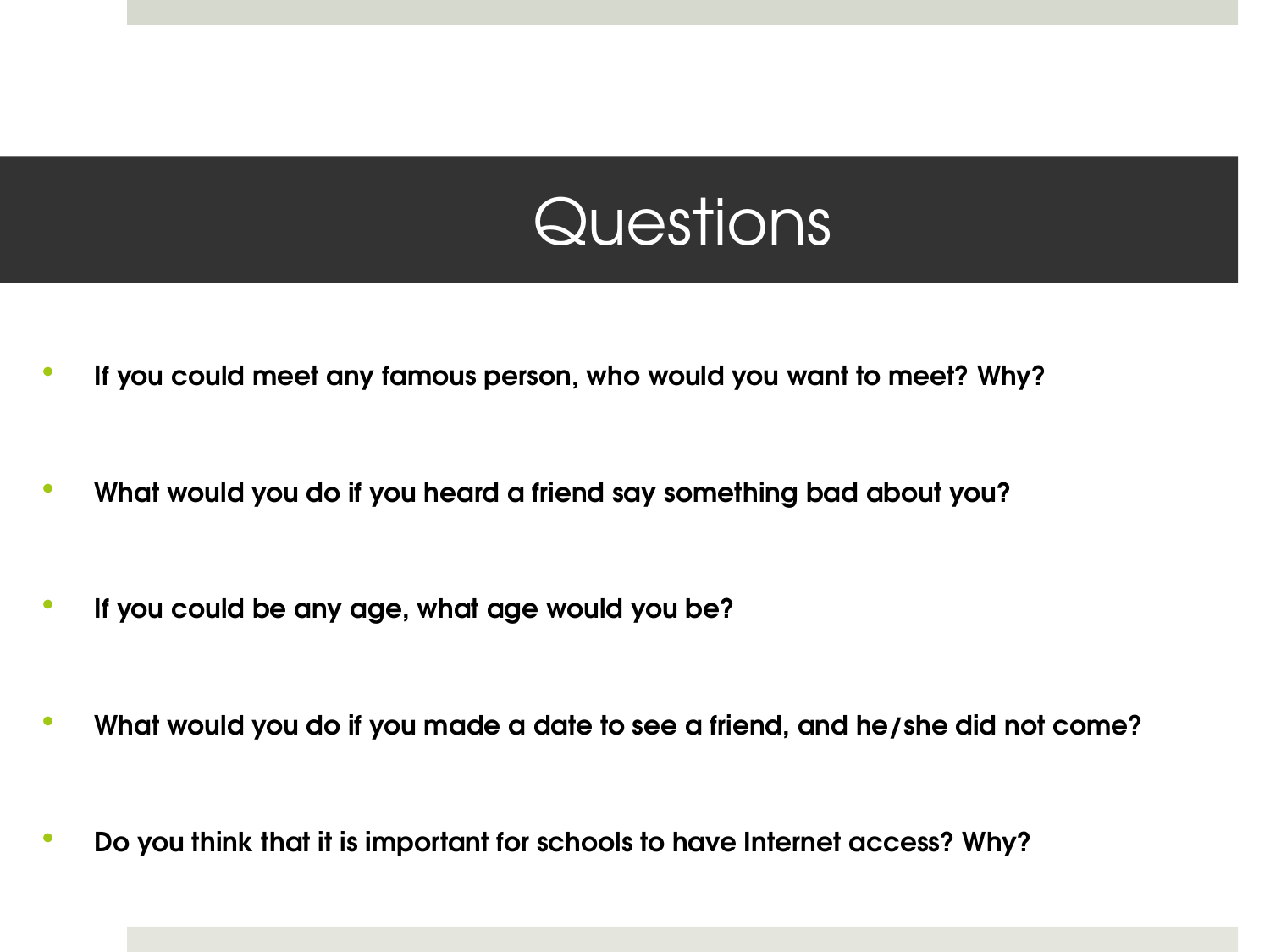

# Questions

If you could meet any famous person, who would you want to meet? Why?

What would you do if you heard a friend say something bad about you?

If you could be any age, what age would you be?

What would you do if you made a date to see a friend, and he/she did not come?

Do you think that it is important for schools to have Internet access? Why?